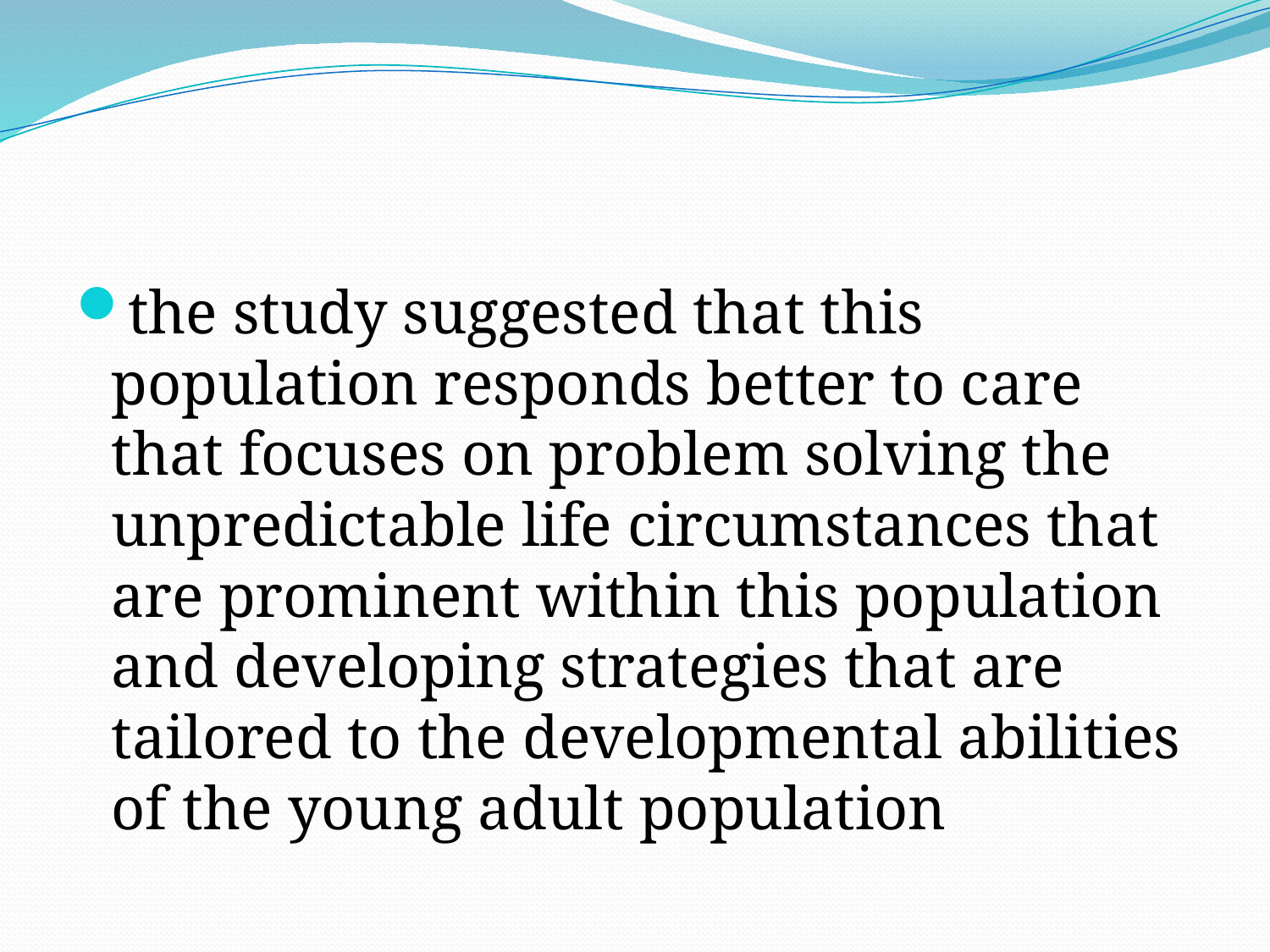

#
the study suggested that this population responds better to care that focuses on problem solving the unpredictable life circumstances that are prominent within this population and developing strategies that are tailored to the developmental abilities of the young adult population